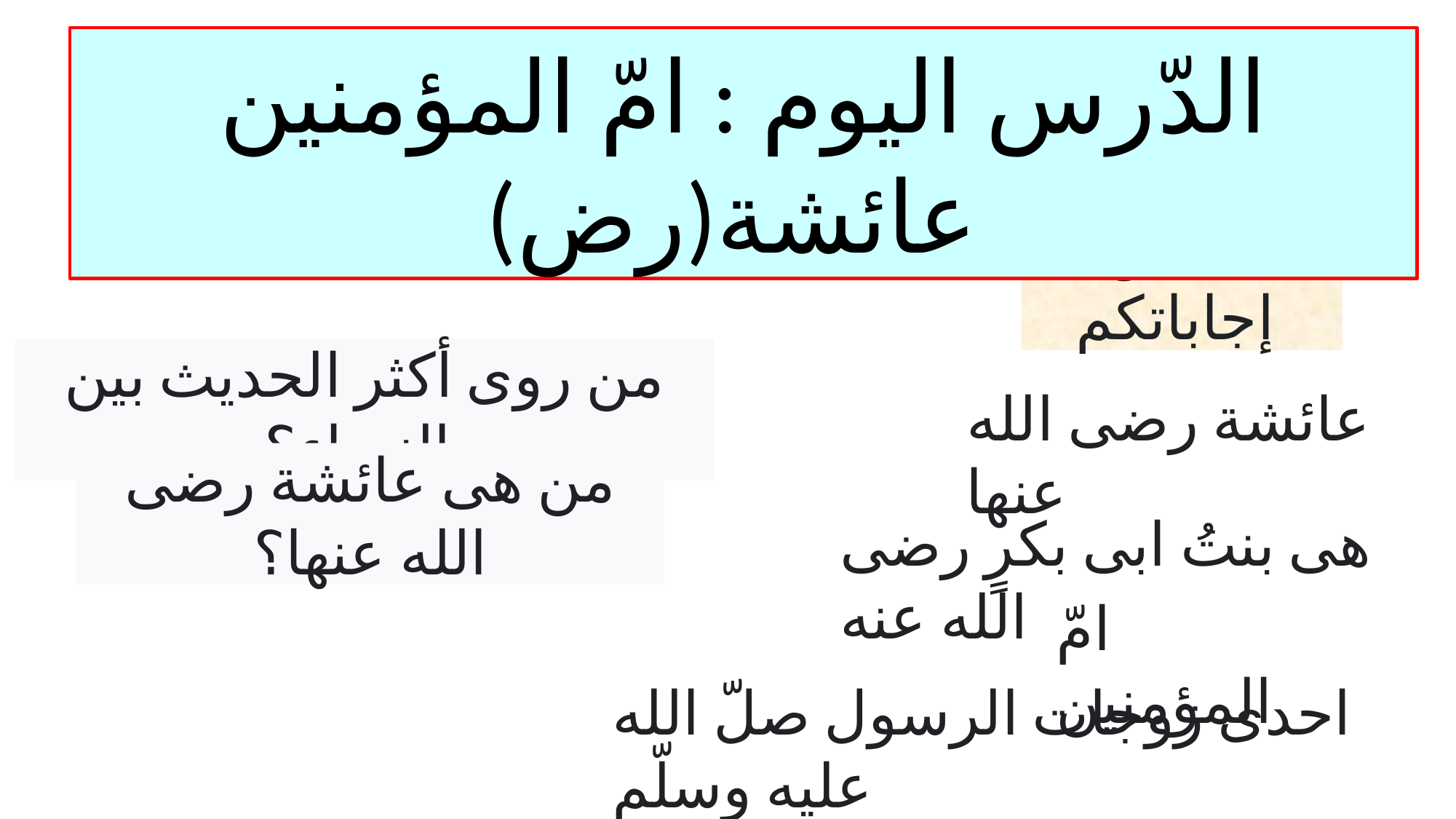

الدّرس اليوم : امّ المؤمنين عائشة(رض)
تطابق إجاباتكم
من روى أكثر الحديث بين النساء؟
عائشة رضى الله عنها
من هى عائشة رضى الله عنها؟
هى بنتُ ابى بكرٍ رضى الله عنه
امّ المؤمنين
احدى زوجات الرسول صلّ الله عليه وسلّم